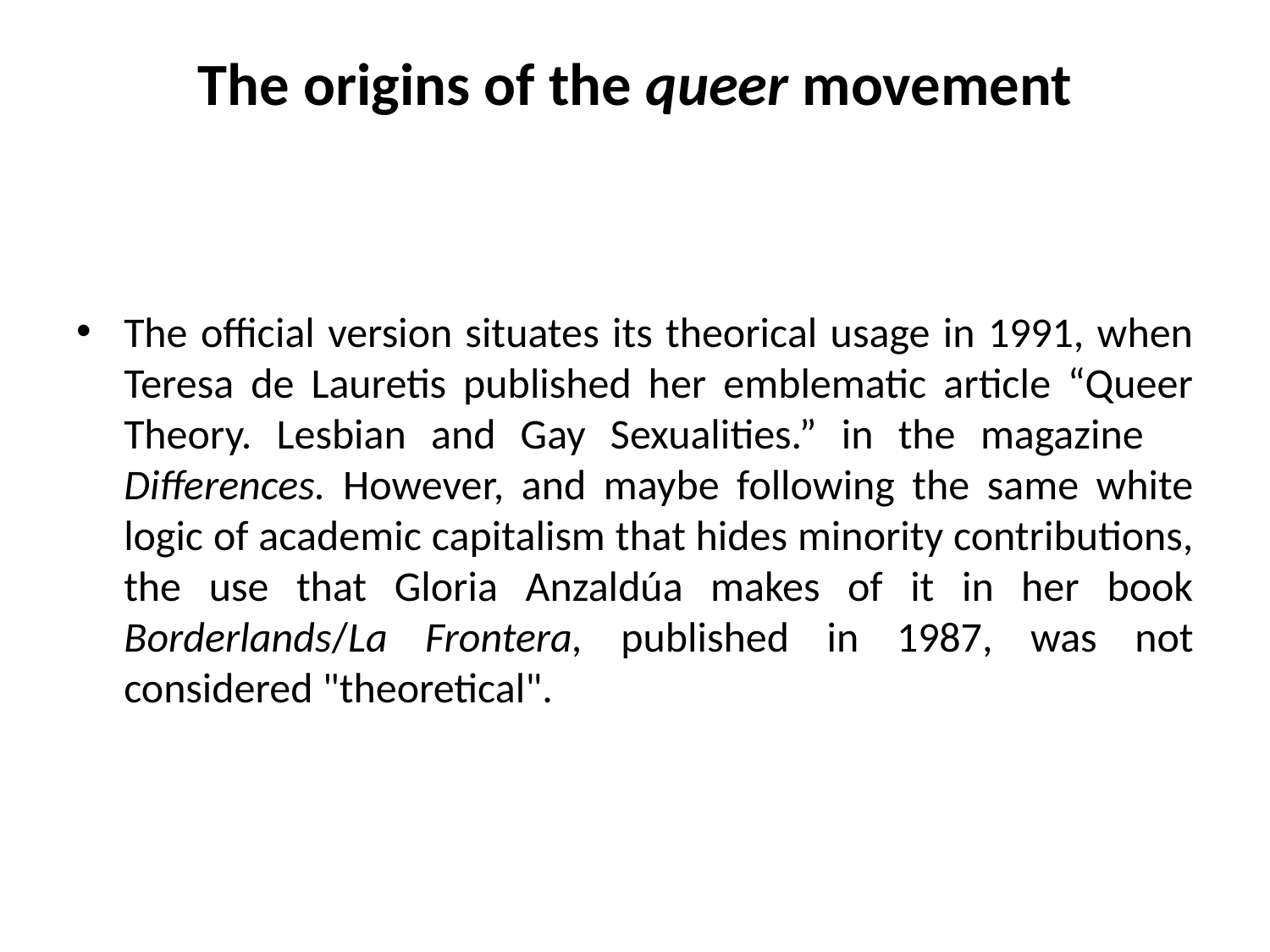

# The origins of the queer movement

The official version situates its theorical usage in 1991, when Teresa de Lauretis published her emblematic article “Queer Theory. Lesbian and Gay Sexualities.” in the magazine   Differences. However, and maybe following the same white logic of academic capitalism that hides minority contributions, the use that Gloria Anzaldúa makes of it in her book Borderlands/La Frontera, published in 1987, was not considered "theoretical".